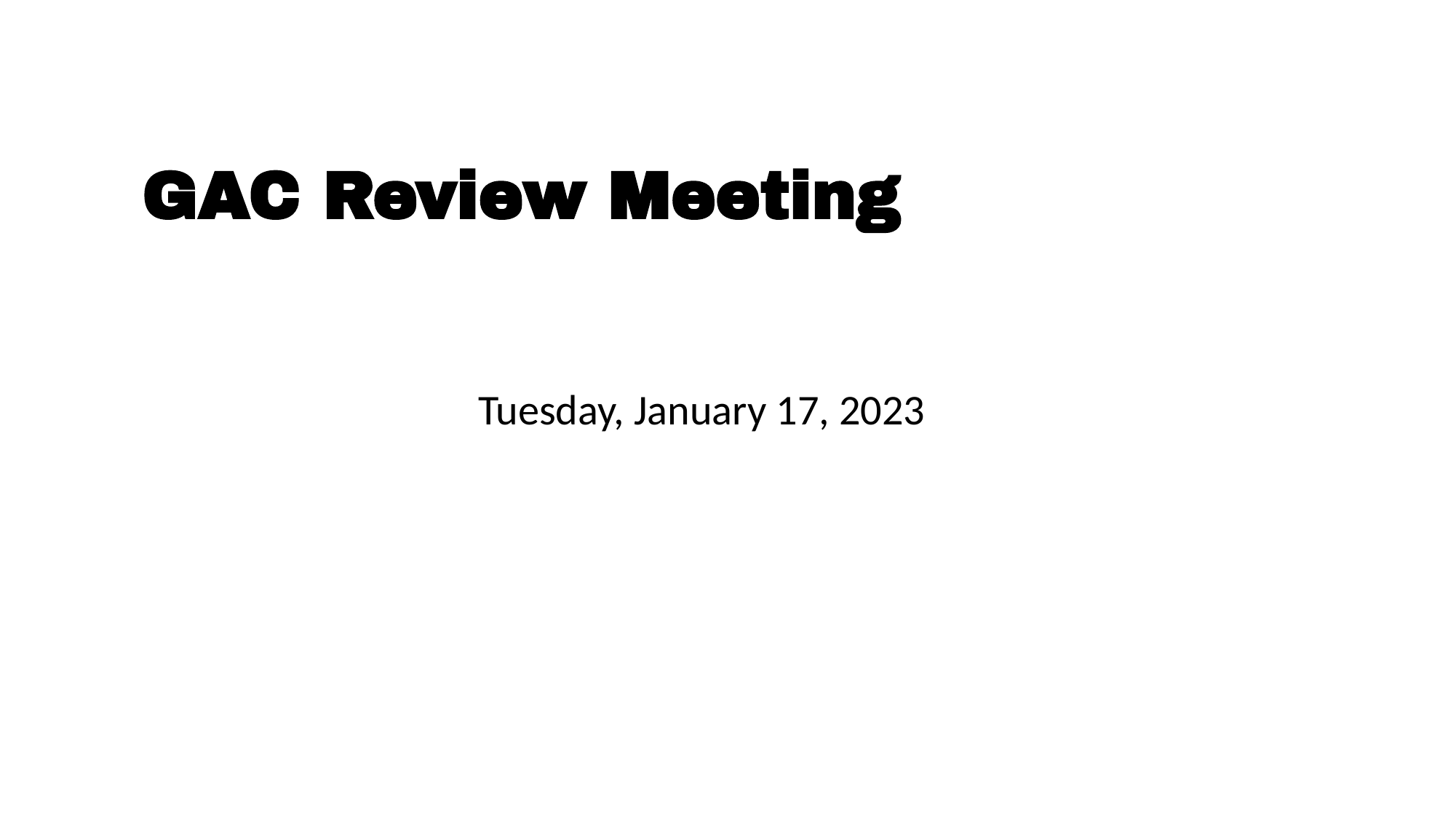

# GAC Review Meeting
Tuesday, January 17, 2023